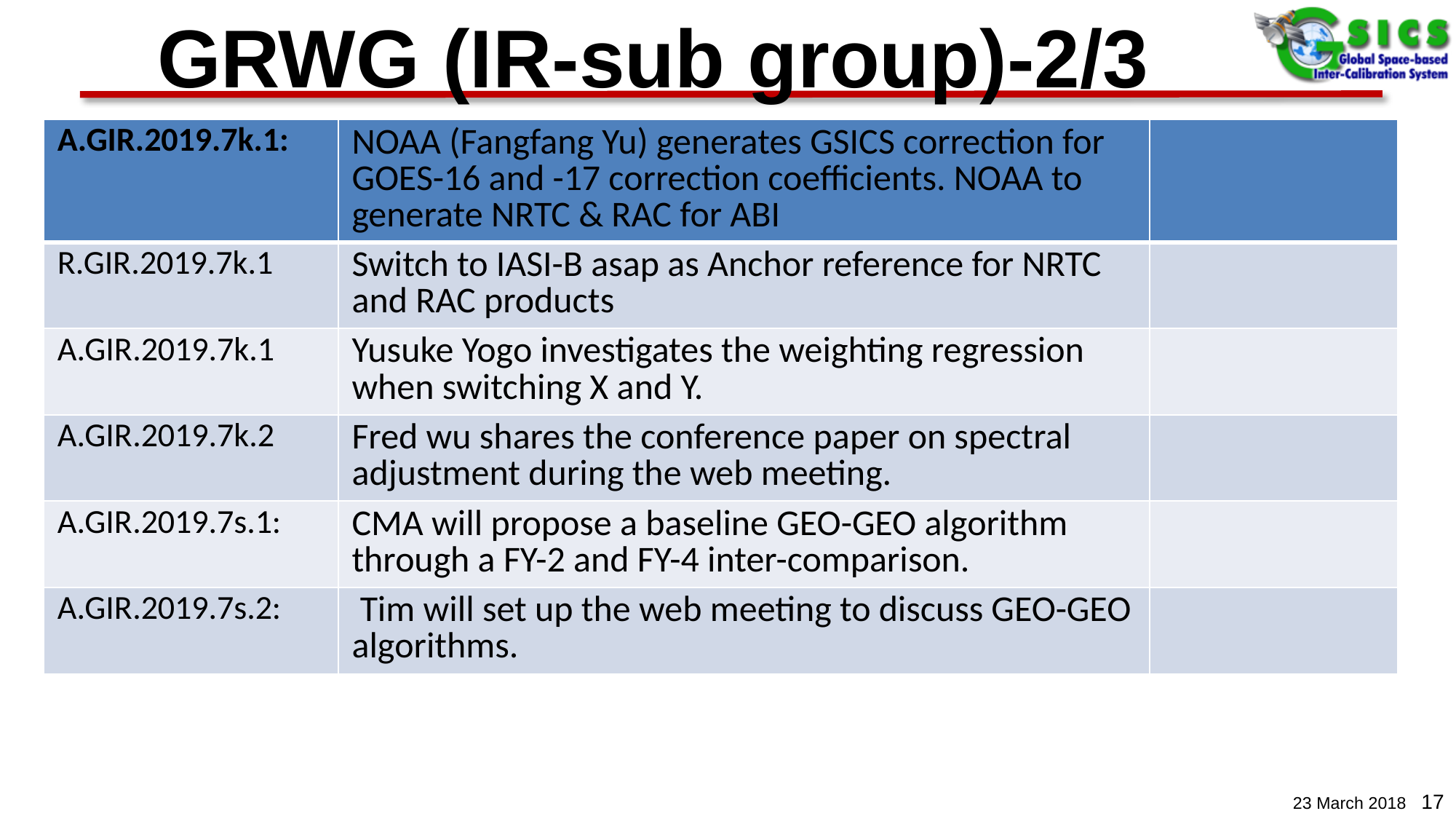

# GRWG (IR-sub group)-2/3
| A.GIR.2019.7k.1: | NOAA (Fangfang Yu) generates GSICS correction for GOES-16 and -17 correction coefficients. NOAA to generate NRTC & RAC for ABI |  |
| --- | --- | --- |
| R.GIR.2019.7k.1 | Switch to IASI-B asap as Anchor reference for NRTC and RAC products |  |
| A.GIR.2019.7k.1 | Yusuke Yogo investigates the weighting regression when switching X and Y. |  |
| A.GIR.2019.7k.2 | Fred wu shares the conference paper on spectral adjustment during the web meeting. |  |
| A.GIR.2019.7s.1: | CMA will propose a baseline GEO-GEO algorithm through a FY-2 and FY-4 inter-comparison. |  |
| A.GIR.2019.7s.2: | Tim will set up the web meeting to discuss GEO-GEO algorithms. |  |